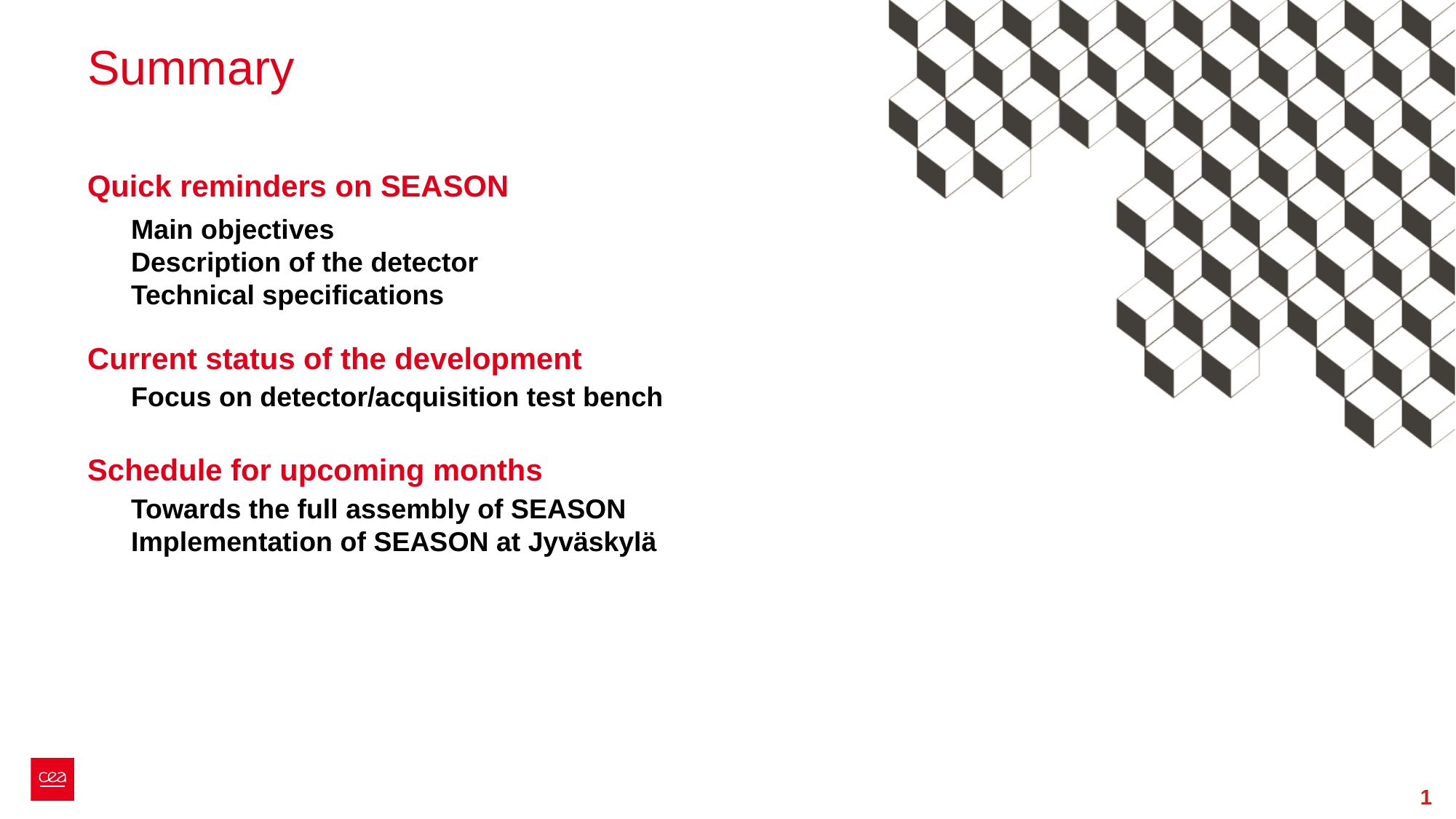

Summary
# Quick reminders on SEASON
Main objectives
Description of the detector
Technical specifications
Current status of the development

Focus on detector/acquisition test bench
Schedule for upcoming months
Towards the full assembly of SEASON
Implementation of SEASON at Jyväskylä

1